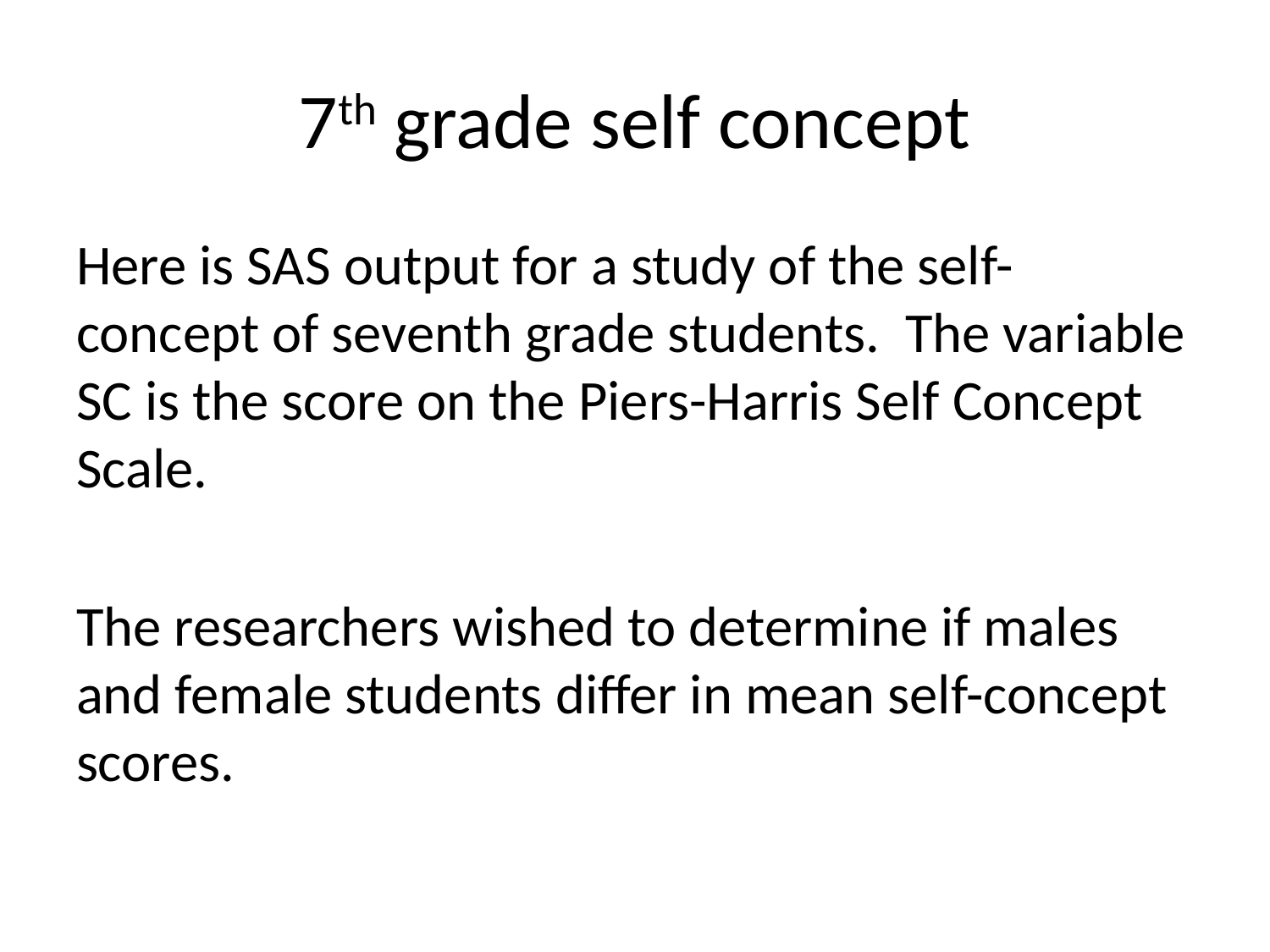

# 7th grade self concept
Here is SAS output for a study of the self-concept of seventh grade students.  The variable SC is the score on the Piers-Harris Self Concept Scale.

The researchers wished to determine if males and female students differ in mean self-concept scores.